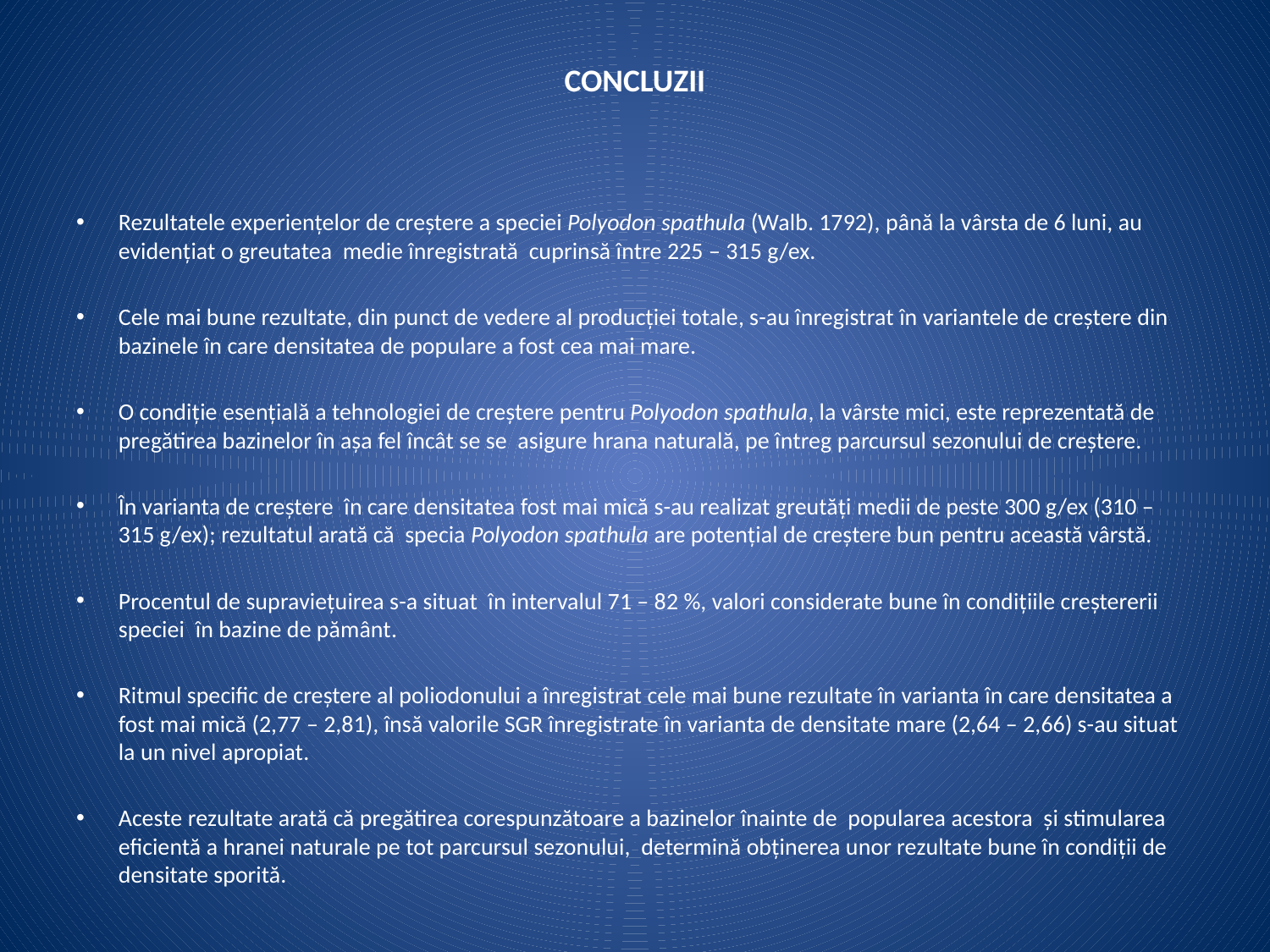

# CONCLUZII
Rezultatele experienţelor de creştere a speciei Polyodon spathula (Walb. 1792), până la vârsta de 6 luni, au evidenţiat o greutatea  medie înregistrată  cuprinsă între 225 – 315 g/ex.

Cele mai bune rezultate, din punct de vedere al producţiei totale, s-au înregistrat în variantele de creștere din bazinele în care densitatea de populare a fost cea mai mare.

O condiție esențială a tehnologiei de creştere pentru Polyodon spathula, la vârste mici, este reprezentată de  pregătirea bazinelor în așa fel încât se se  asigure hrana naturală, pe întreg parcursul sezonului de creştere.

În varianta de creștere  în care densitatea fost mai mică s-au realizat greutăţi medii de peste 300 g/ex (310 – 315 g/ex); rezultatul arată că  specia Polyodon spathula are potenţial de creştere bun pentru această vârstă.

Procentul de supravieţuirea s-a situat  în intervalul 71 – 82 %, valori considerate bune în condiţiile creştererii speciei  în bazine de pământ.

Ritmul specific de creştere al poliodonului a înregistrat cele mai bune rezultate în varianta în care densitatea a fost mai mică (2,77 – 2,81), însă valorile SGR înregistrate în varianta de densitate mare (2,64 – 2,66) s-au situat la un nivel apropiat.

Aceste rezultate arată că pregătirea corespunzătoare a bazinelor înainte de  popularea acestora  şi stimularea eficientă a hranei naturale pe tot parcursul sezonului,  determină obţinerea unor rezultate bune în condiţii de densitate sporită.